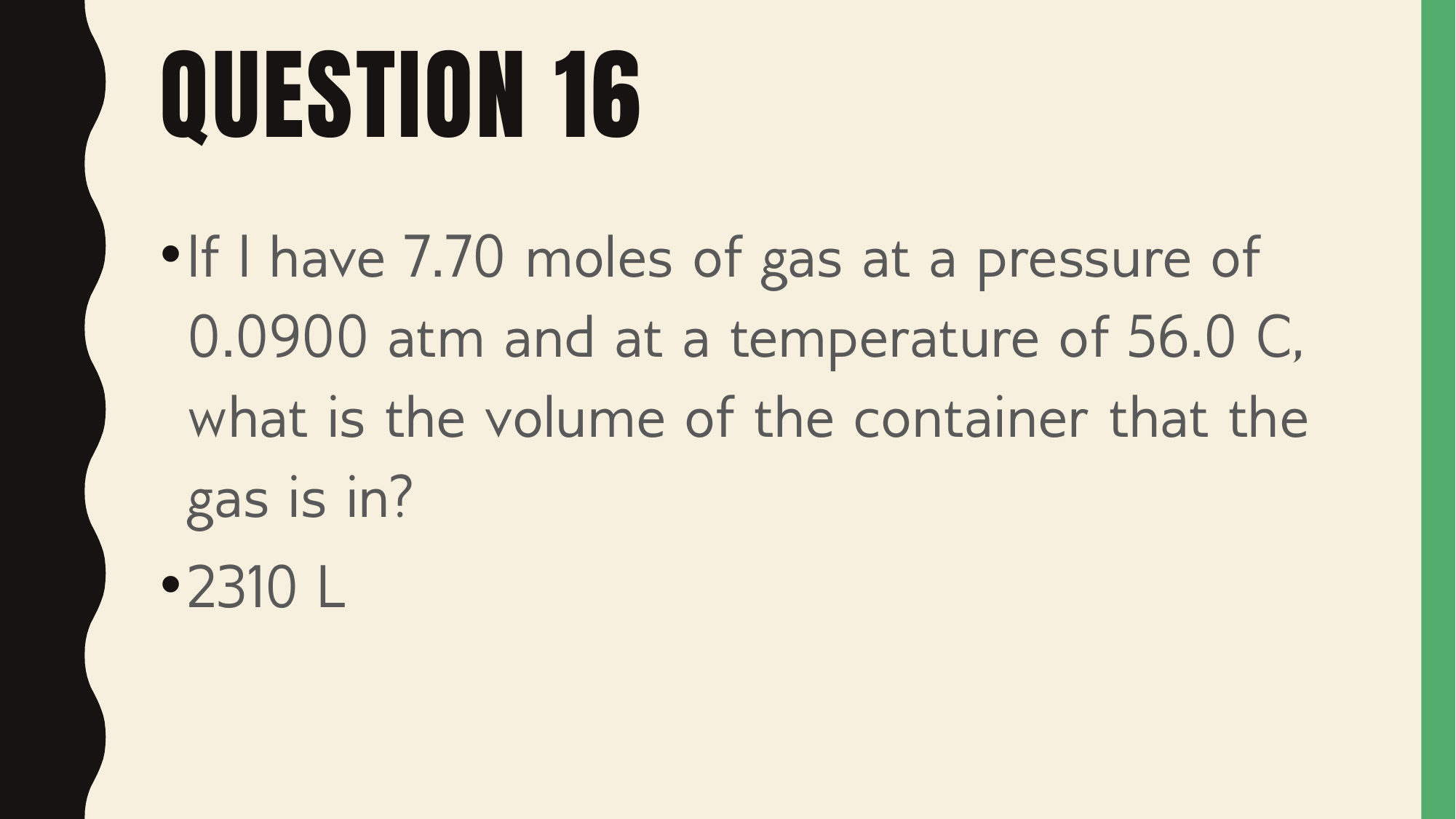

# Question 16
If I have 7.70 moles of gas at a pressure of 0.0900 atm and at a temperature of 56.0 C, what is the volume of the container that the gas is in?
2310 L